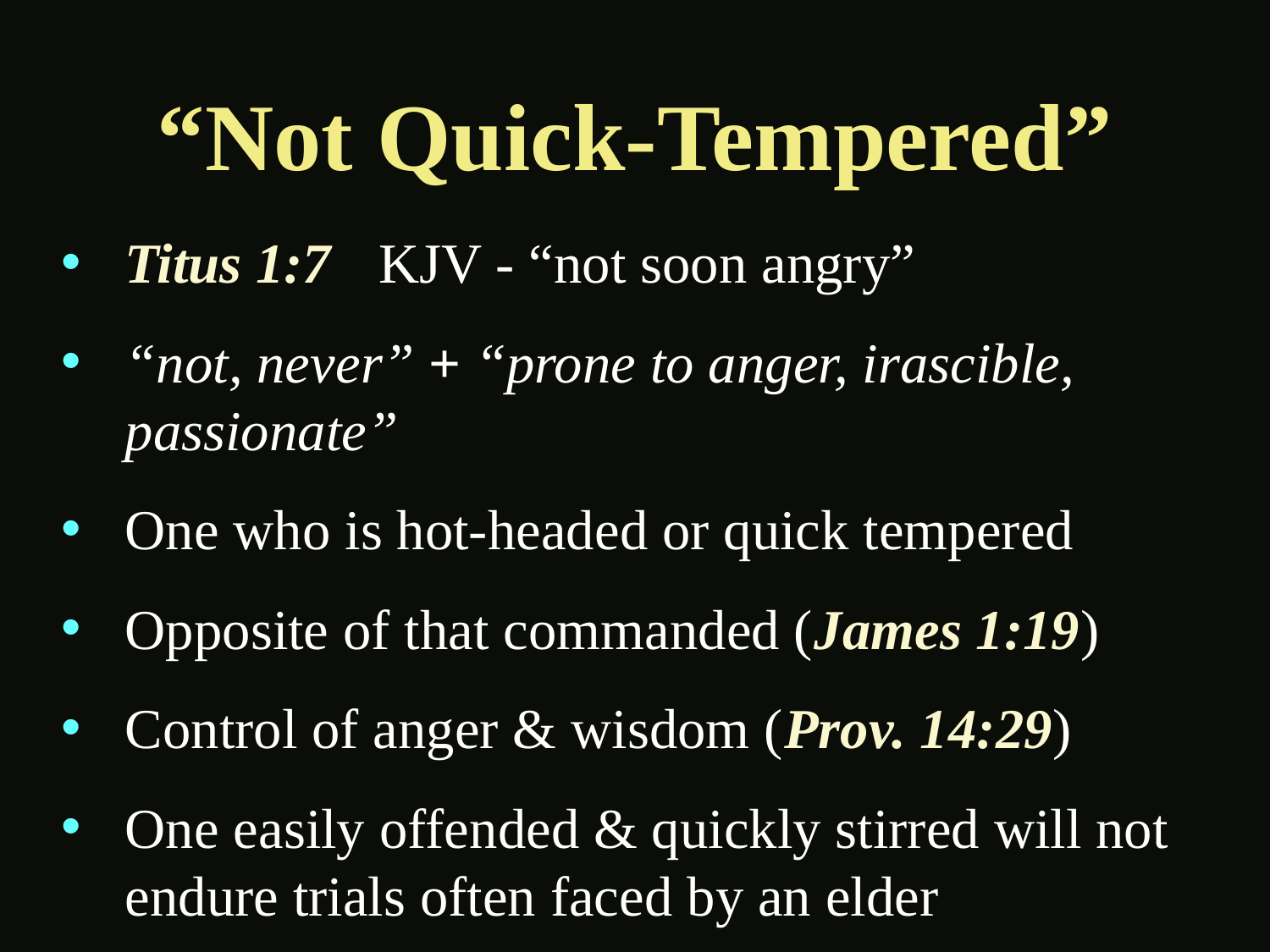

# “Not Quick-Tempered”
Titus 1:7	KJV - “not soon angry”
“not, never” + “prone to anger, irascible, passionate”
One who is hot-headed or quick tempered
Opposite of that commanded (James 1:19)
Control of anger & wisdom (Prov. 14:29)
One easily offended & quickly stirred will not endure trials often faced by an elder